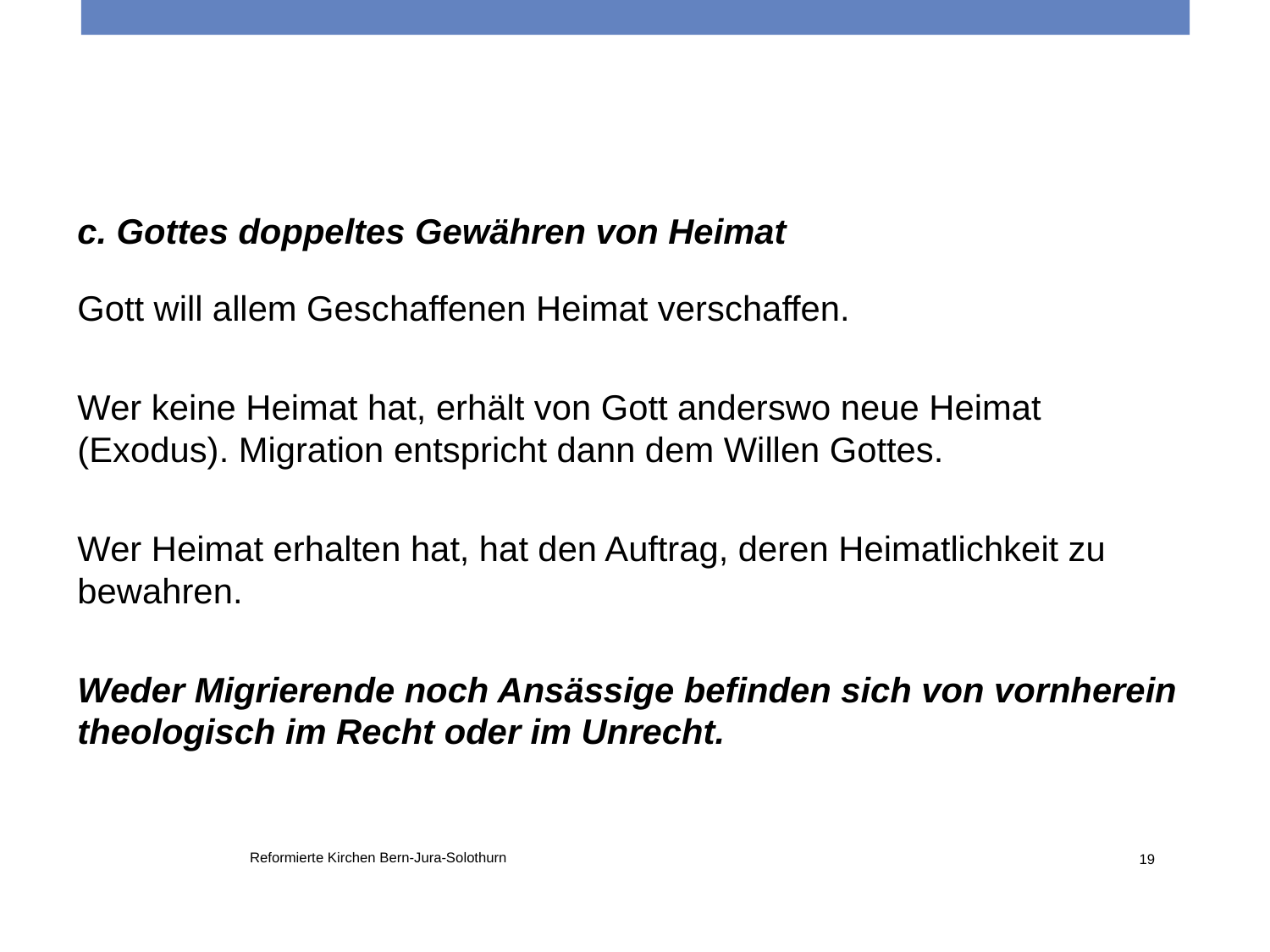

c. Gottes doppeltes Gewähren von Heimat
Gott will allem Geschaffenen Heimat verschaffen.

Wer keine Heimat hat, erhält von Gott anderswo neue Heimat (Exodus). Migration entspricht dann dem Willen Gottes.

Wer Heimat erhalten hat, hat den Auftrag, deren Heimatlichkeit zu bewahren.

Weder Migrierende noch Ansässige befinden sich von vornherein theologisch im Recht oder im Unrecht.

Reformierte Kirchen Bern-Jura-Solothurn

19